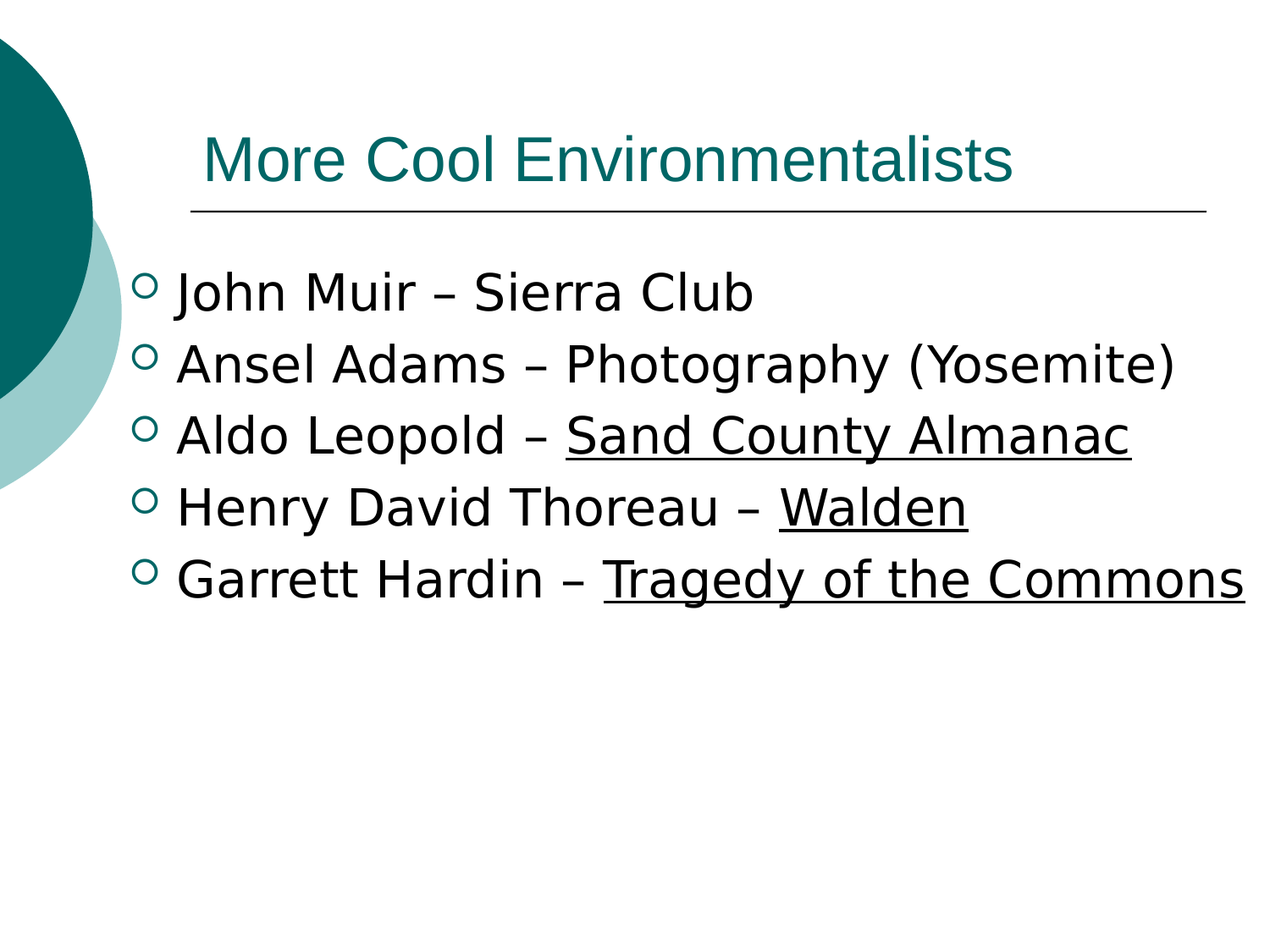

# More Cool Environmentalists
John Muir – Sierra Club
Ansel Adams – Photography (Yosemite)
Aldo Leopold – Sand County Almanac
Henry David Thoreau – Walden
Garrett Hardin – Tragedy of the Commons